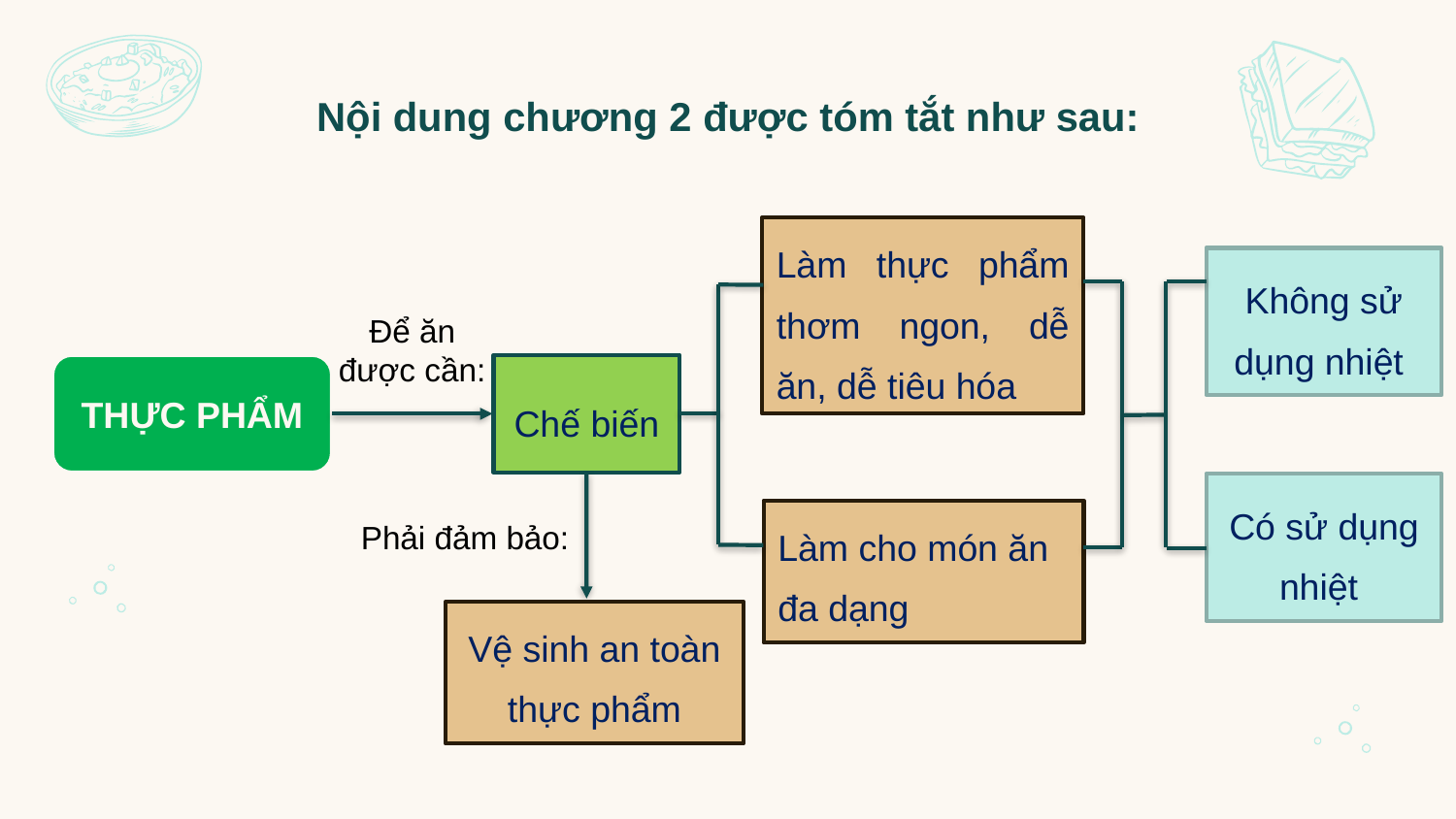

# Nội dung chương 2 được tóm tắt như sau:
Làm thực phẩm thơm ngon, dễ ăn, dễ tiêu hóa
Không sử dụng nhiệt
Để ăn được cần:
Chế biến
THỰC PHẨM
Có sử dụng nhiệt
Làm cho món ăn đa dạng
Phải đảm bảo:
Vệ sinh an toàn thực phẩm